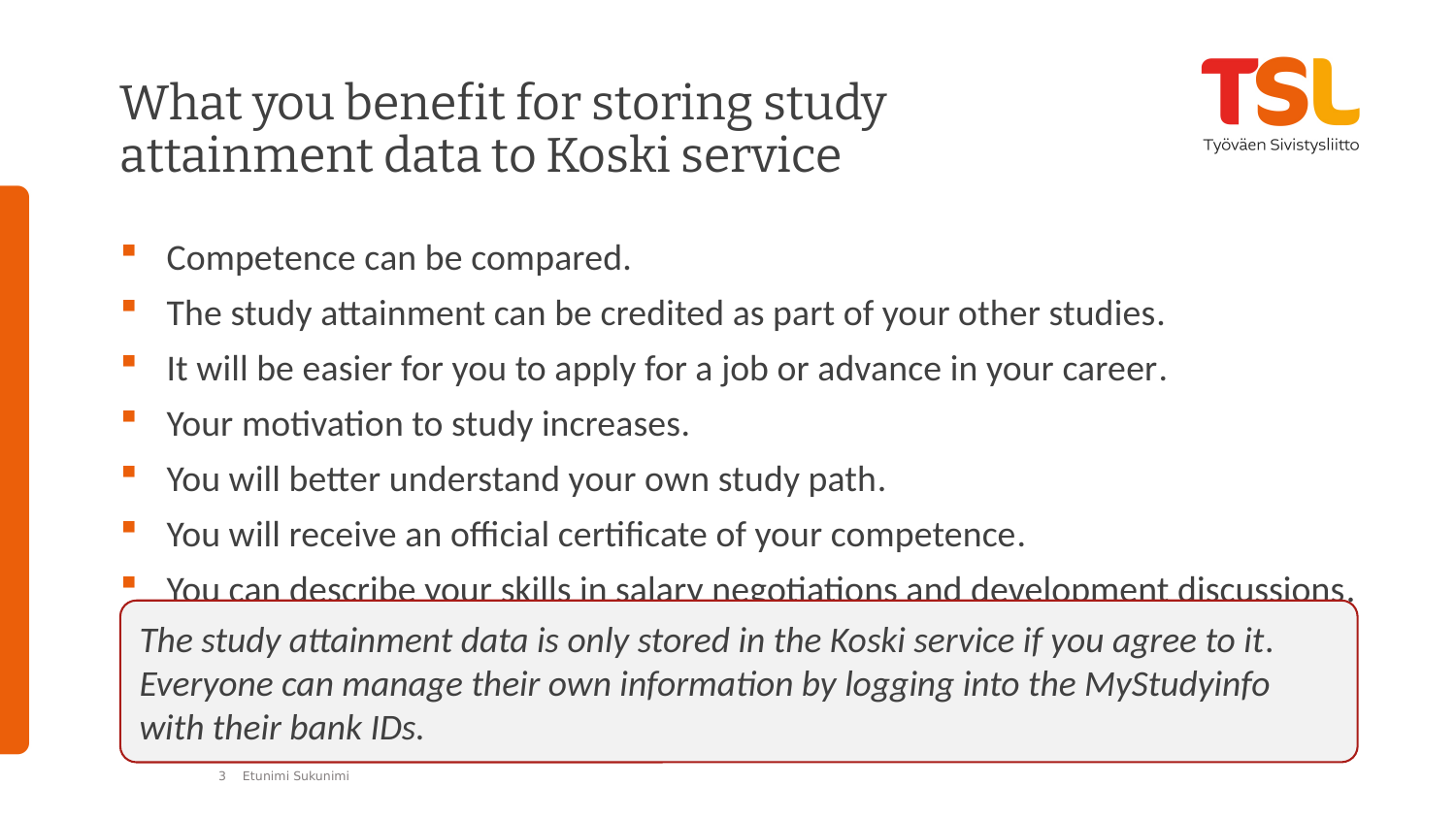

# What you benefit for storing study attainment data to Koski service
Competence can be compared.
The study attainment can be credited as part of your other studies.
It will be easier for you to apply for a job or advance in your career.
Your motivation to study increases.
You will better understand your own study path.
You will receive an official certificate of your competence.
You can describe your skills in salary negotiations and development discussions.

The study attainment data is only stored in the Koski service if you agree to it. ​
Everyone can manage their own information by logging into the MyStudyinfo with their bank IDs.

3
Etunimi Sukunimi